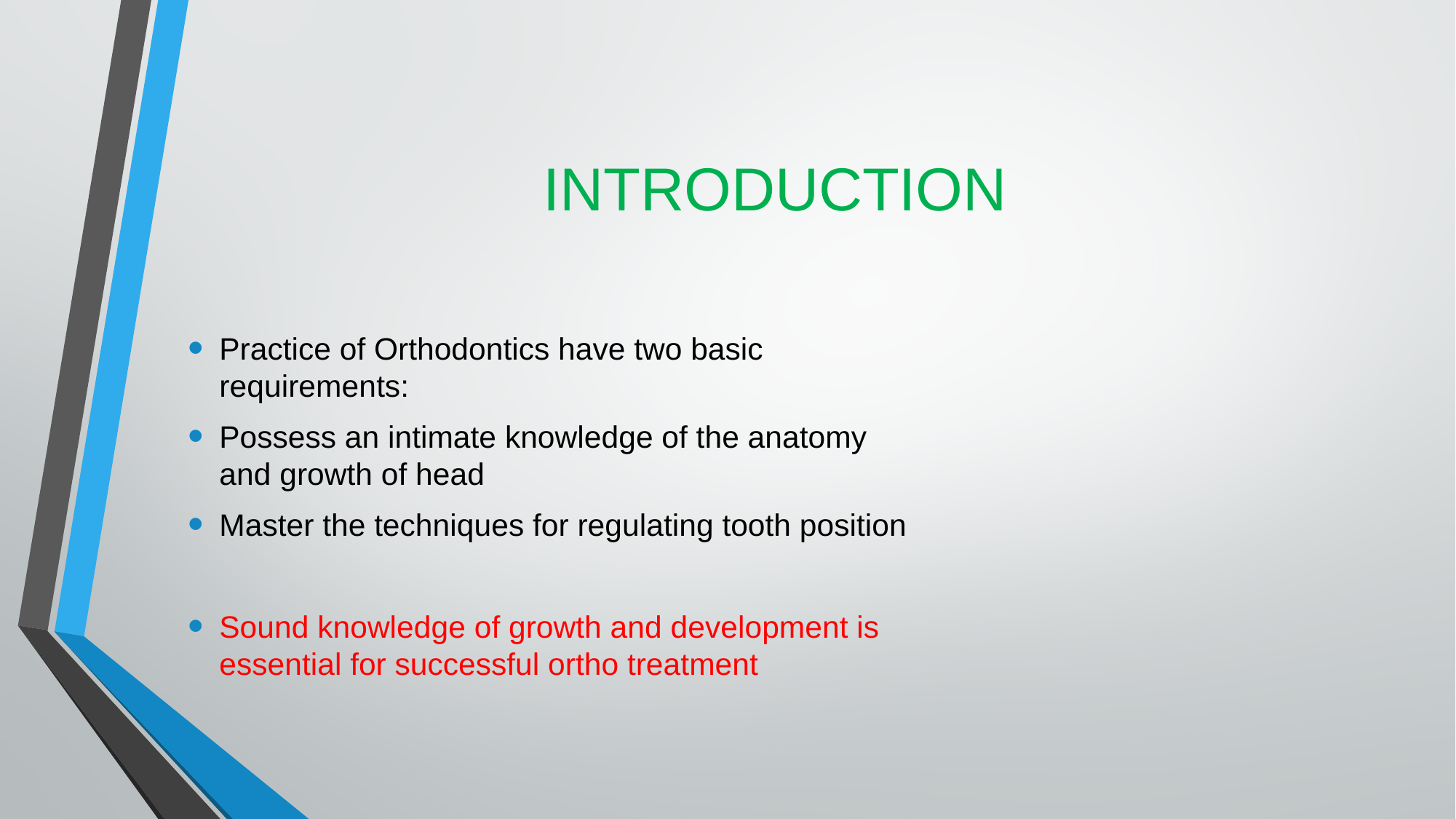

# INTRODUCTION
Practice of Orthodontics have two basic requirements:
Possess an intimate knowledge of the anatomy and growth of head
Master the techniques for regulating tooth position

Sound knowledge of growth and development is essential for successful ortho treatment